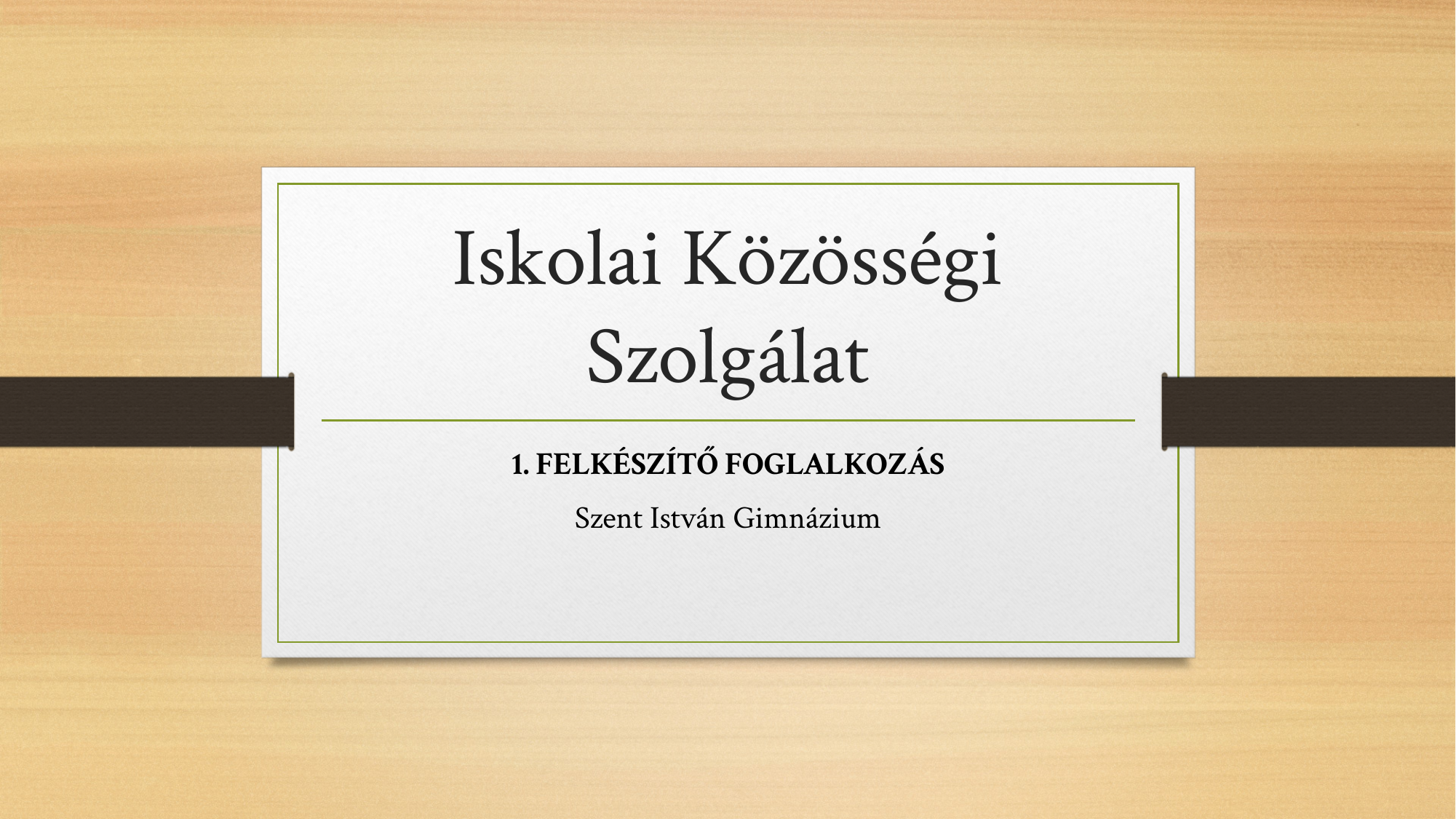

# Iskolai Közösségi Szolgálat
1. Felkészítő foglalkozás
Szent István Gimnázium